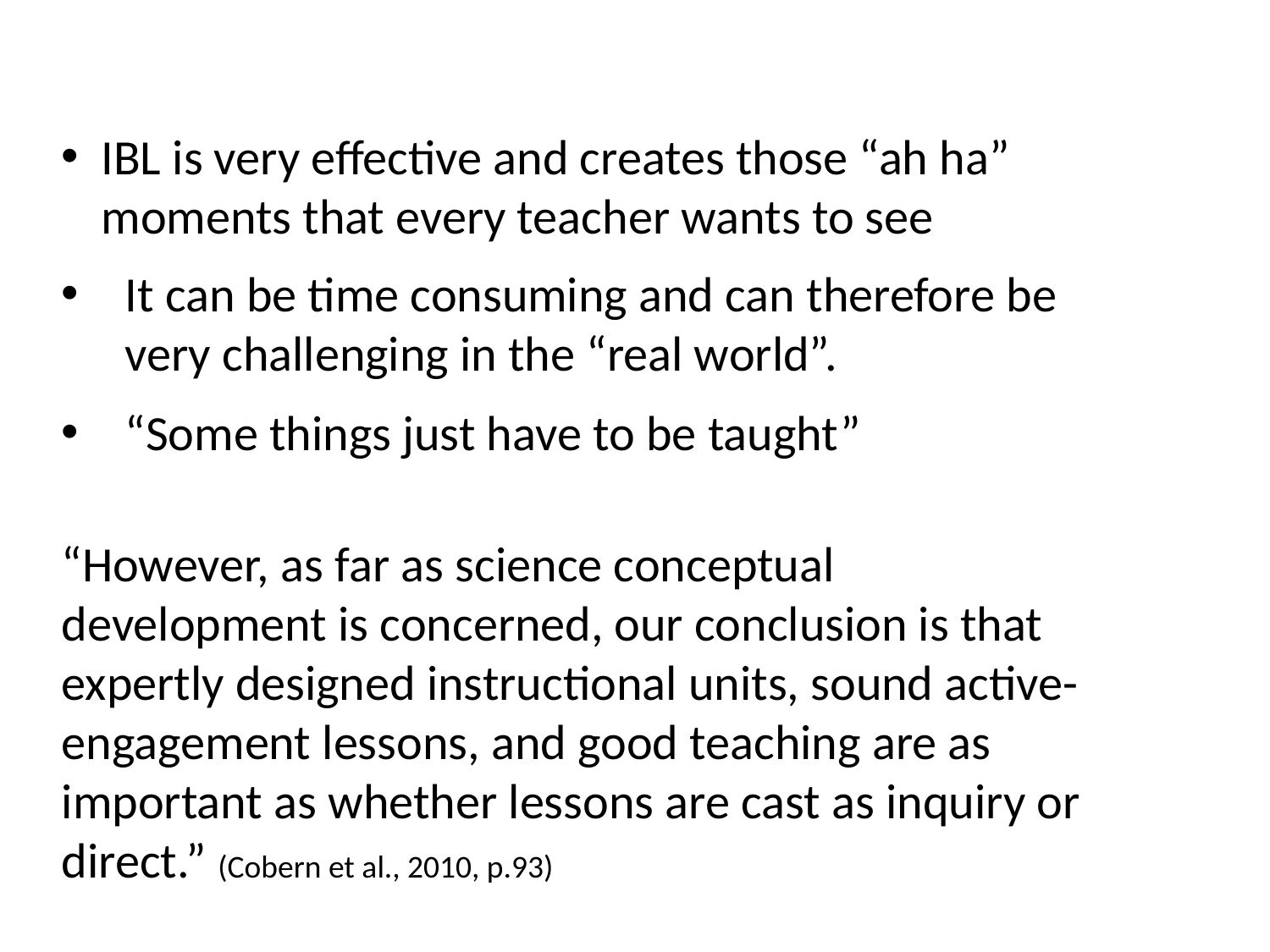

IBL is very effective and creates those “ah ha” moments that every teacher wants to see
It can be time consuming and can therefore be very challenging in the “real world”.
“Some things just have to be taught”
“However, as far as science conceptual development is concerned, our conclusion is that expertly designed instructional units, sound active-engagement lessons, and good teaching are as important as whether lessons are cast as inquiry or direct.” (Cobern et al., 2010, p.93)